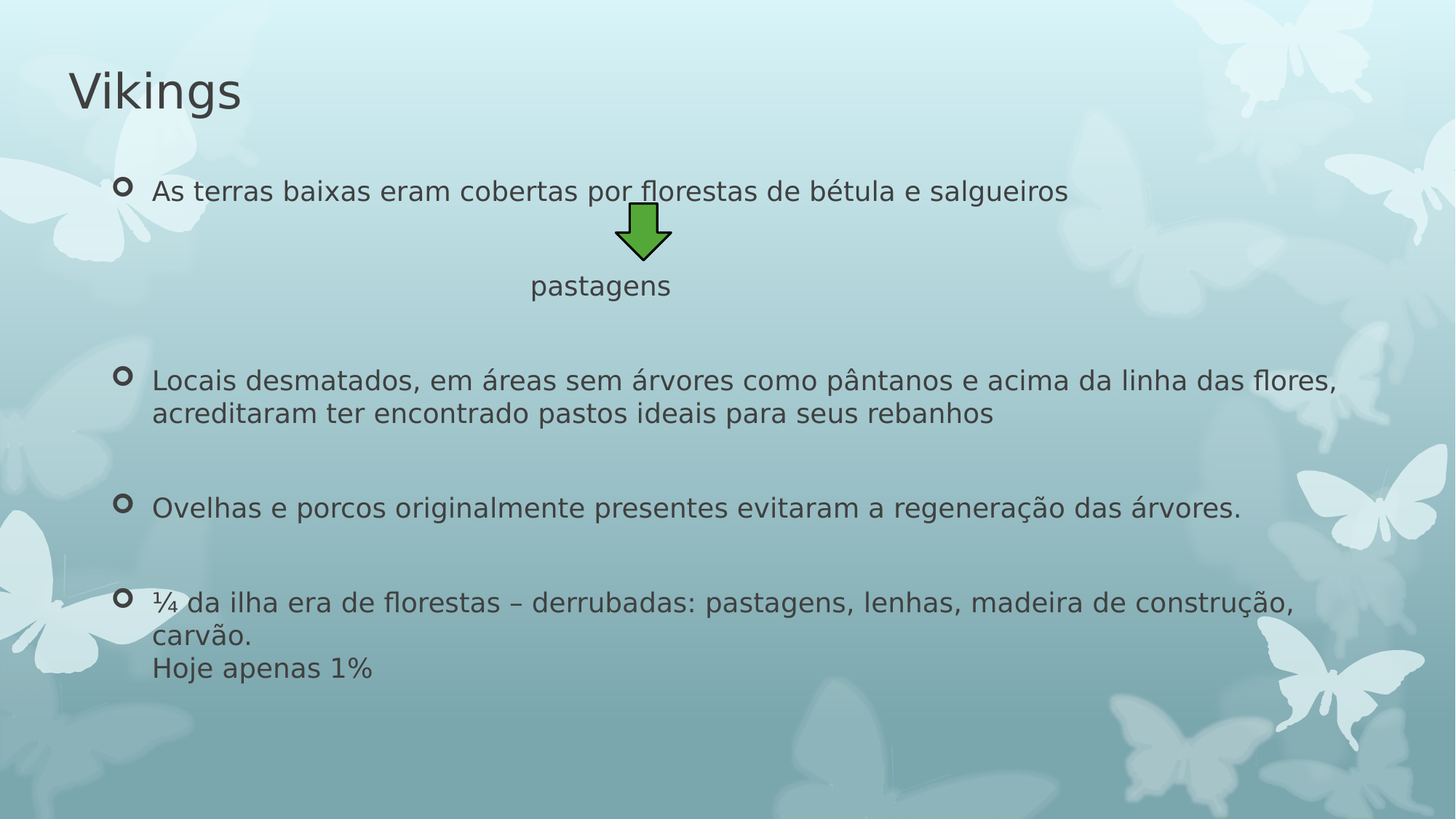

# Vikings
As terras baixas eram cobertas por florestas de bétula e salgueiros

                                                pastagens

Locais desmatados, em áreas sem árvores como pântanos e acima da linha das flores, acreditaram ter encontrado pastos ideais para seus rebanhos

Ovelhas e porcos originalmente presentes evitaram a regeneração das árvores.

¼ da ilha era de florestas – derrubadas: pastagens, lenhas, madeira de construção, carvão.
Hoje apenas 1%